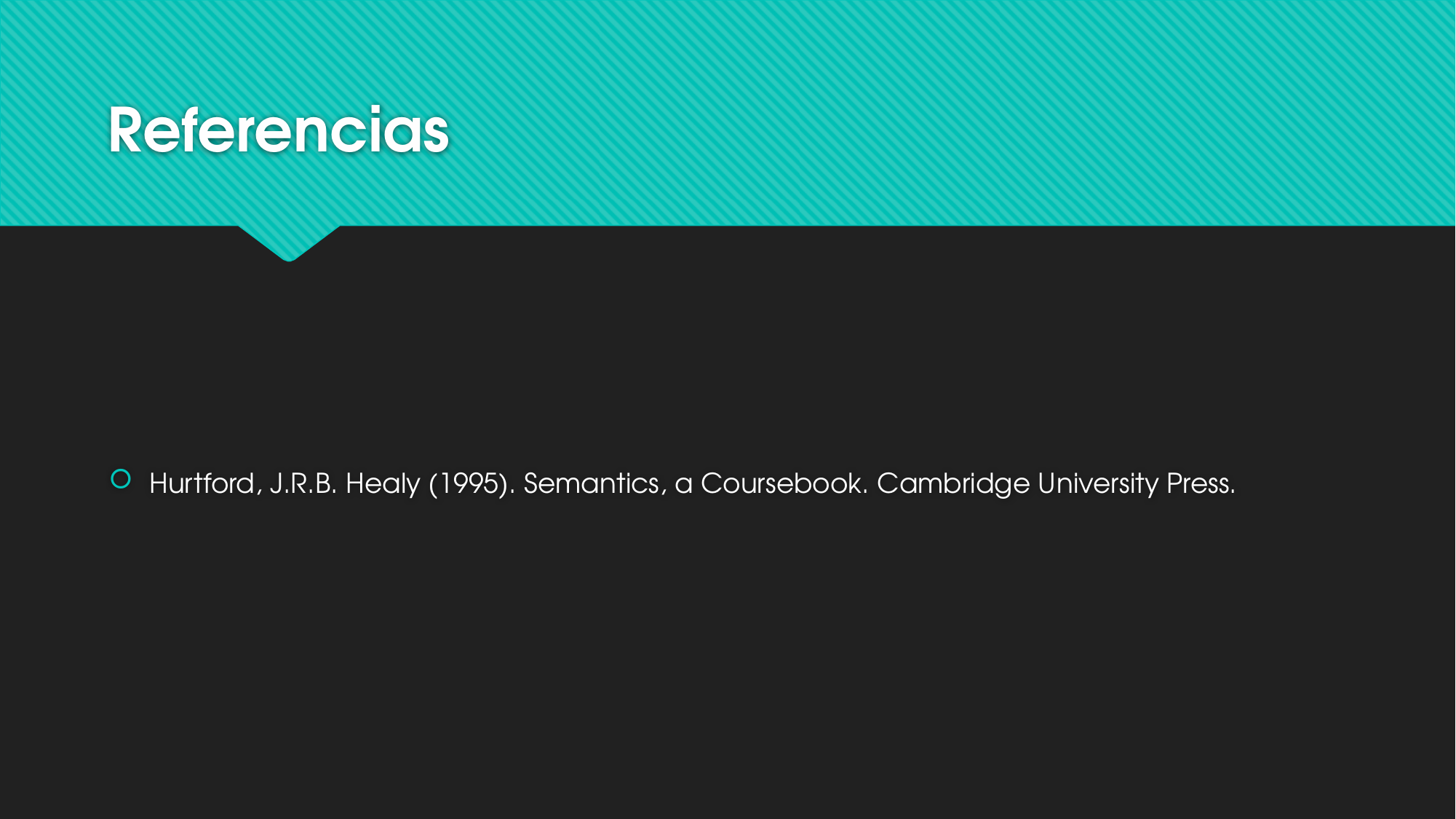

# Referencias
Hurtford, J.R.B. Healy (1995). Semantics, a Coursebook. Cambridge University Press.